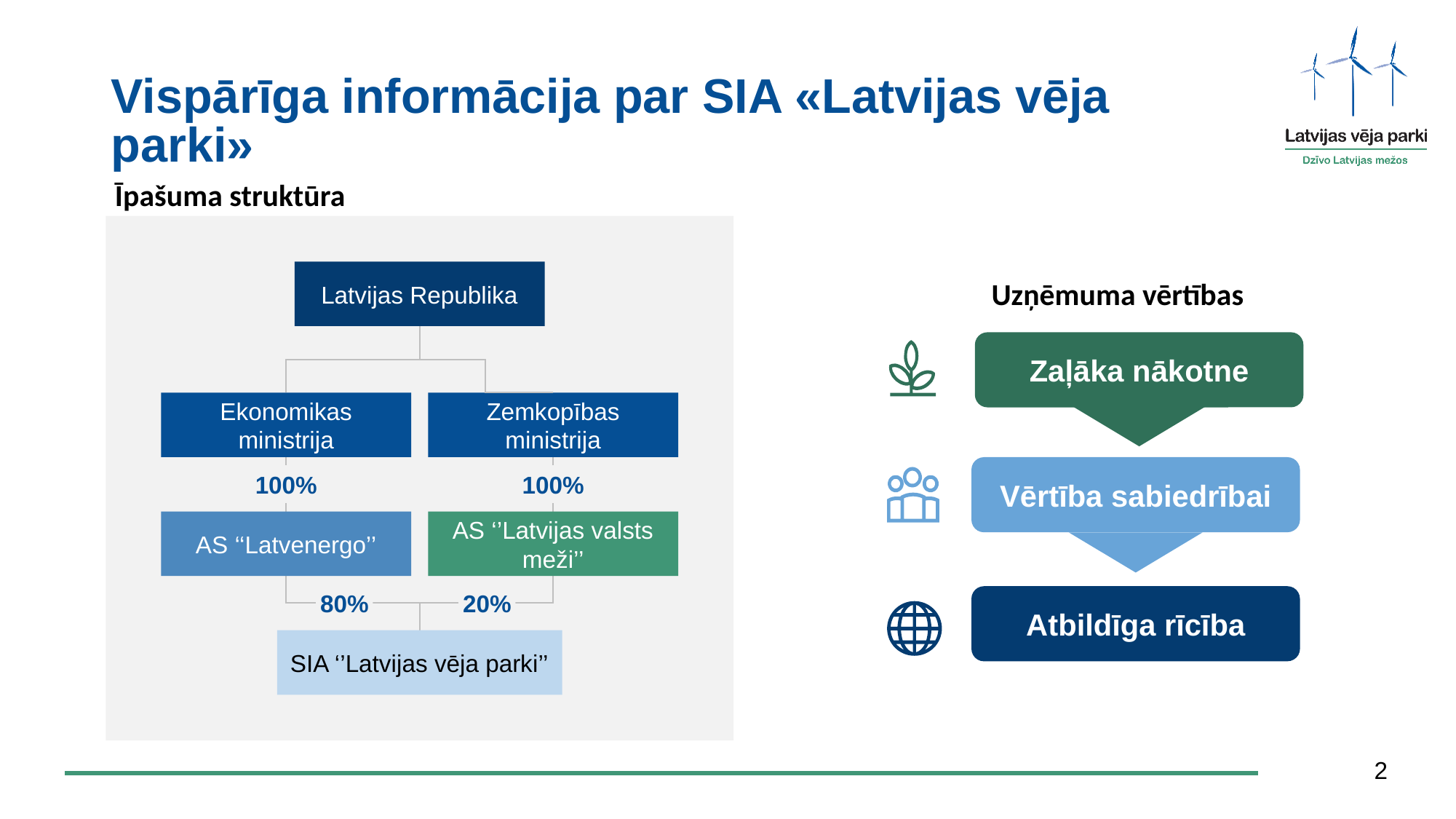

# Vispārīga informācija par SIA «Latvijas vēja parki»
Īpašuma struktūra

Latvijas Republika
Ekonomikas ministrija
Zemkopības ministrija
100%
100%
AS ‘‘Latvenergo’’
AS ‘’Latvijas valsts meži’’
80%
20%

Uzņēmuma vērtības
Zaļāka nākotne

Vērtība sabiedrībai

Atbildīga rīcība

SIA ‘’Latvijas vēja parki’’
2